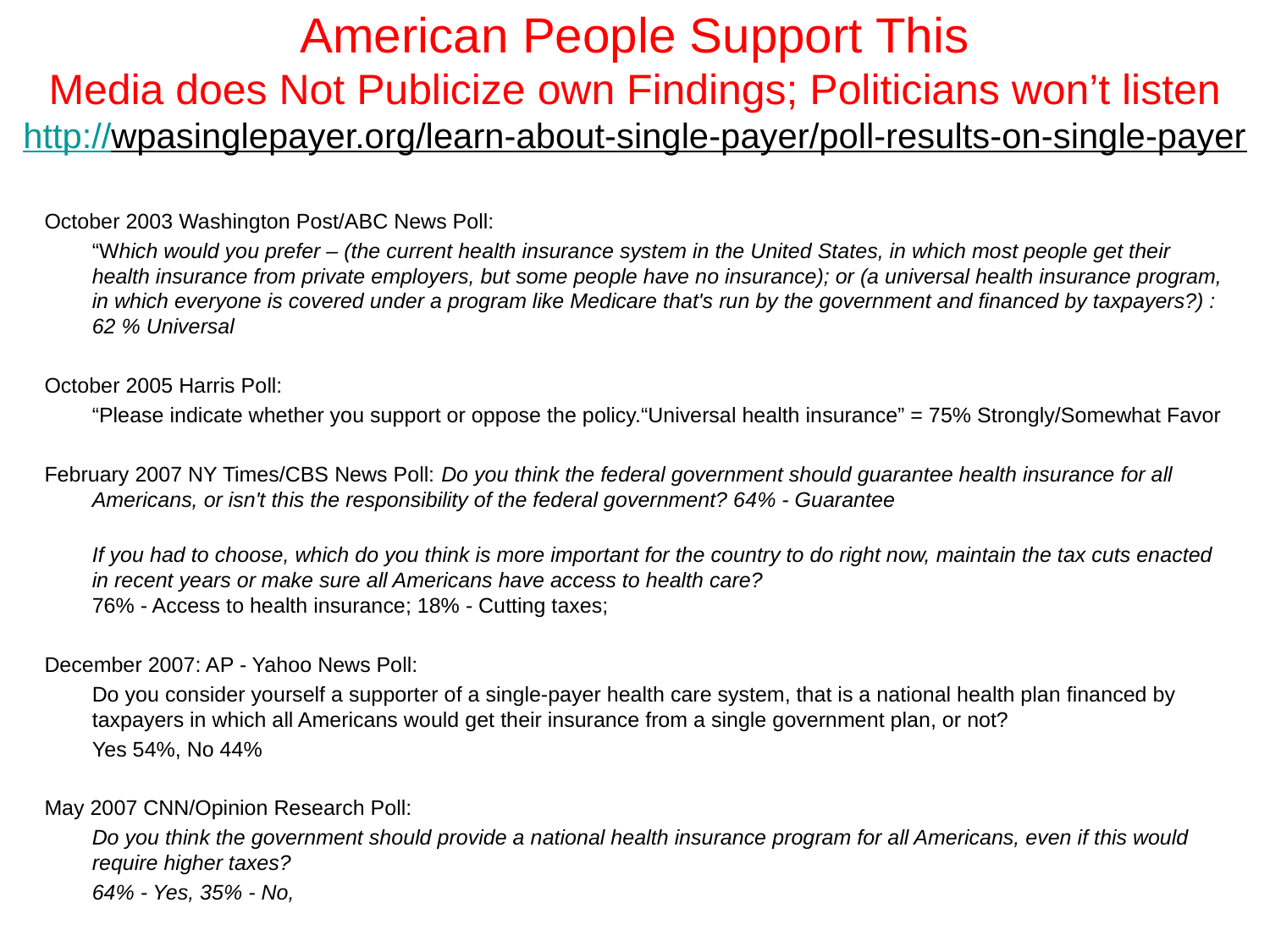

# American People Support This Media does Not Publicize own Findings; Politicians won’t listen http://wpasinglepayer.org/learn-about-single-payer/poll-results-on-single-payer
October 2003 Washington Post/ABC News Poll:
	“Which would you prefer – (the current health insurance system in the United States, in which most people get their health insurance from private employers, but some people have no insurance); or (a universal health insurance program, in which everyone is covered under a program like Medicare that's run by the government and financed by taxpayers?) : 62 % Universal

October 2005 Harris Poll:
	“Please indicate whether you support or oppose the policy.“Universal health insurance” = 75% Strongly/Somewhat Favor

February 2007 NY Times/CBS News Poll: Do you think the federal government should guarantee health insurance for all Americans, or isn't this the responsibility of the federal government? 64% - Guarantee
	If you had to choose, which do you think is more important for the country to do right now, maintain the tax cuts enacted in recent years or make sure all Americans have access to health care?
76% - Access to health insurance; 18% - Cutting taxes;

December 2007: AP - Yahoo News Poll:
	Do you consider yourself a supporter of a single-payer health care system, that is a national health plan financed by taxpayers in which all Americans would get their insurance from a single government plan, or not?
	Yes 54%, No 44%

May 2007 CNN/Opinion Research Poll:
	Do you think the government should provide a national health insurance program for all Americans, even if this would require higher taxes?
	64% - Yes, 35% - No,